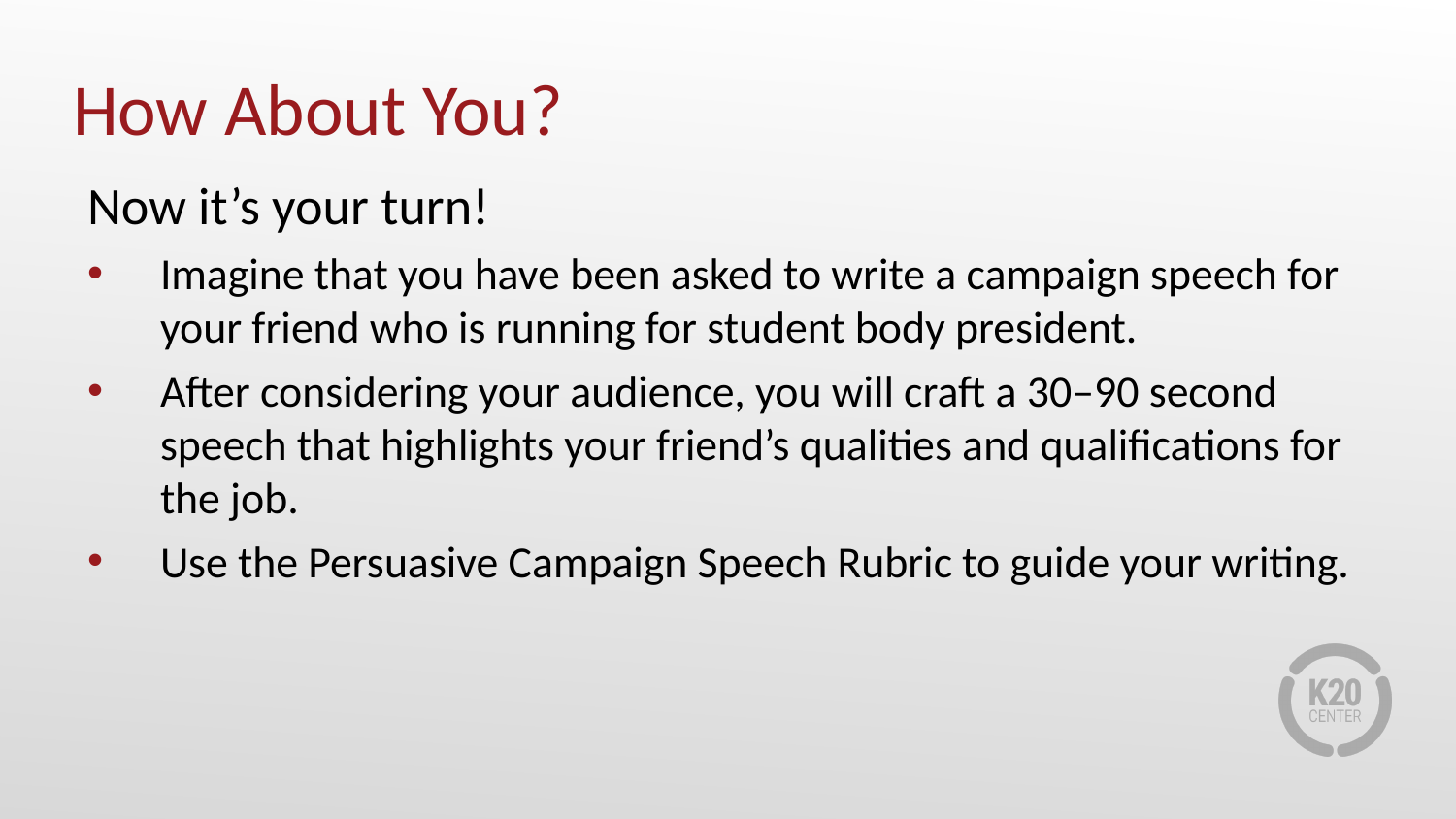

# How About You?
Now it’s your turn!
Imagine that you have been asked to write a campaign speech for your friend who is running for student body president.
After considering your audience, you will craft a 30–90 second speech that highlights your friend’s qualities and qualifications for the job.
Use the Persuasive Campaign Speech Rubric to guide your writing.